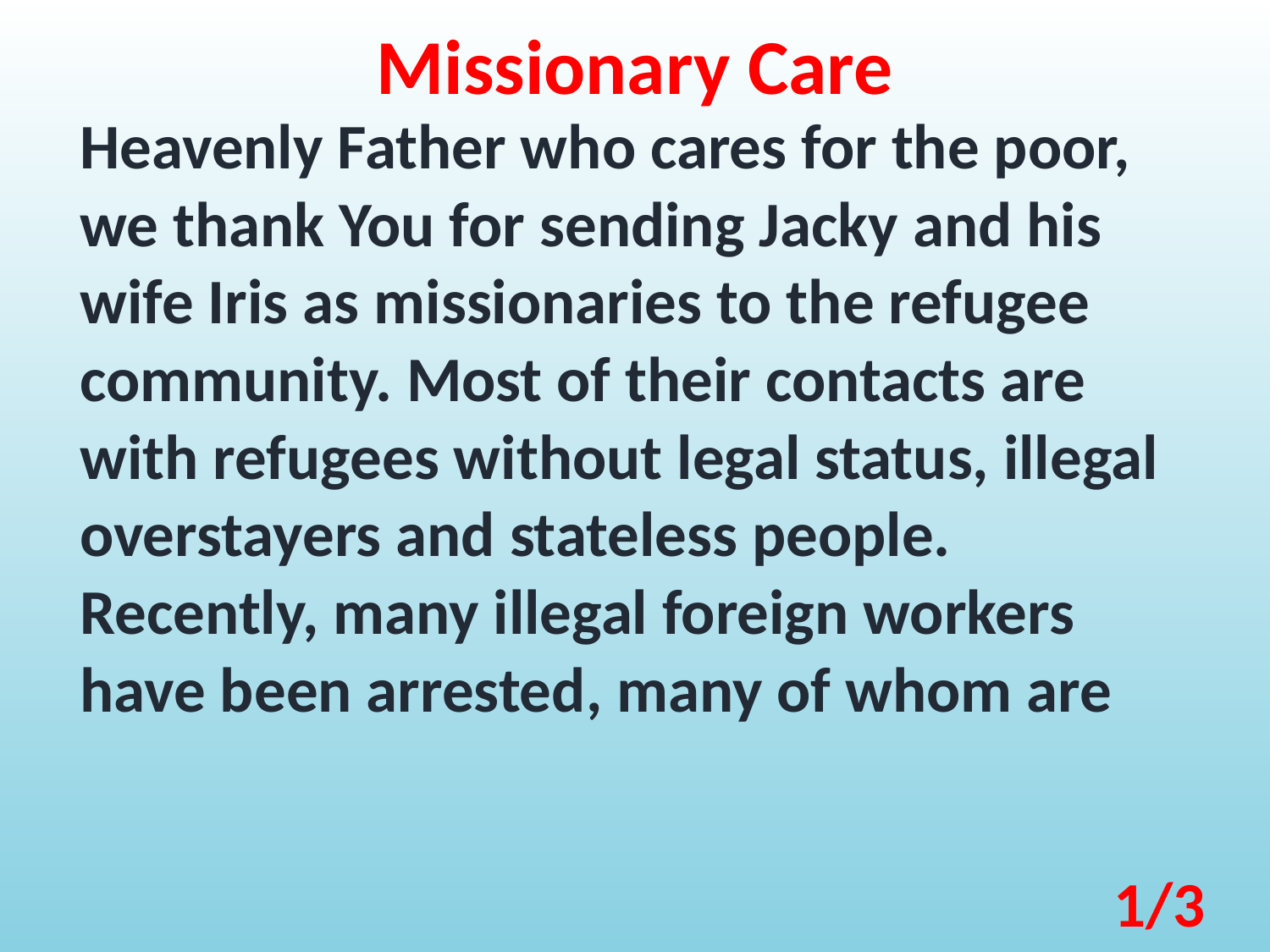

Missionary Care
Heavenly Father who cares for the poor, we thank You for sending Jacky and his wife Iris as missionaries to the refugee community. Most of their contacts are with refugees without legal status, illegal overstayers and stateless people. Recently, many illegal foreign workers have been arrested, many of whom are
1/3